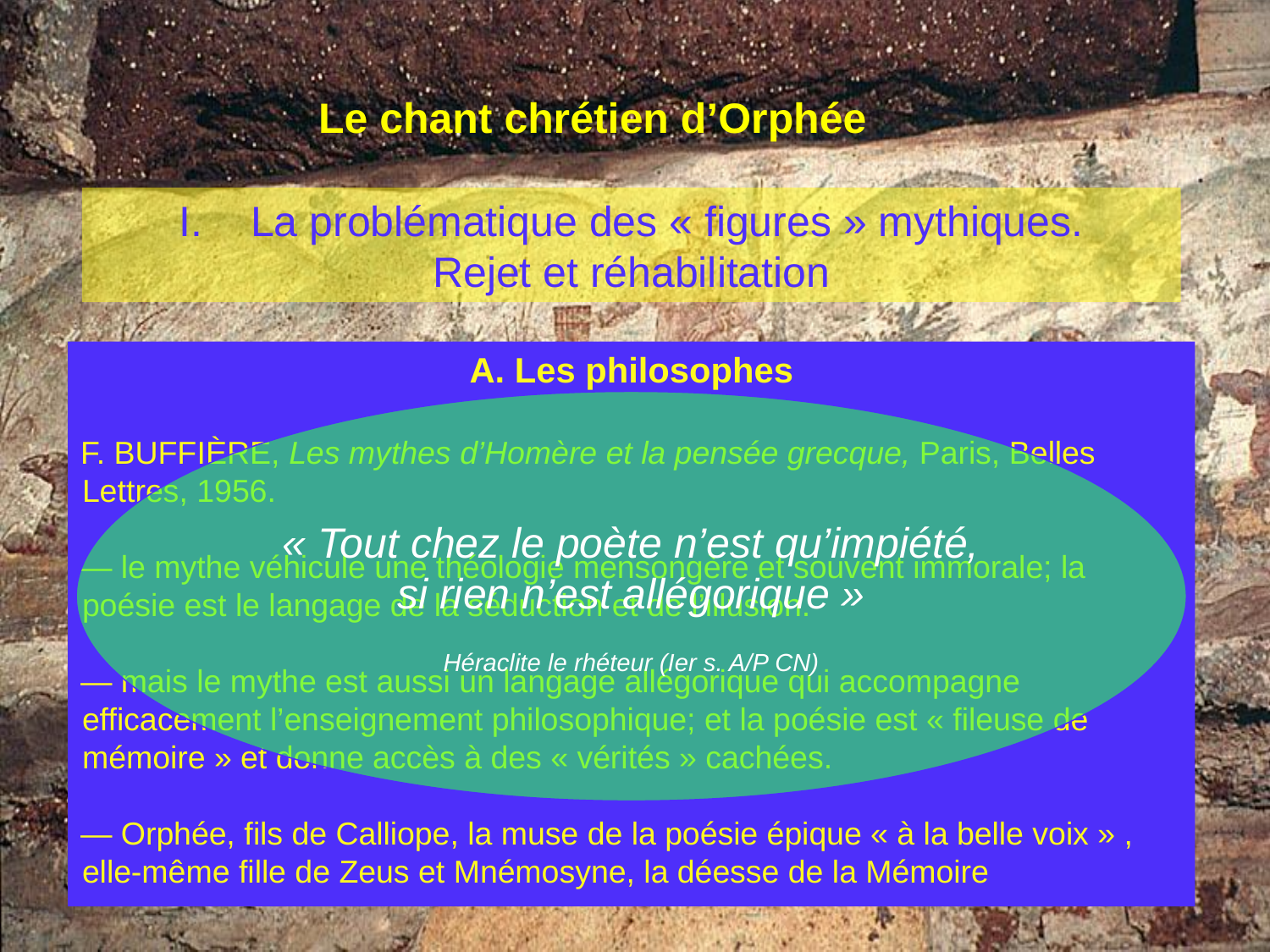

Le chant chrétien d’Orphée
La problématique des « figures » mythiques.
Rejet et réhabilitation
 Les philosophes

F. BUFFIÈRE, Les mythes d’Homère et la pensée grecque, Paris, Belles Lettres, 1956.

— le mythe véhicule une théologie mensongère et souvent immorale; la poésie est le langage de la séduction et de l’illusion.

— mais le mythe est aussi un langage allégorique qui accompagne efficacement l’enseignement philosophique; et la poésie est « fileuse de mémoire » et donne accès à des « vérités » cachées.

— Orphée, fils de Calliope, la muse de la poésie épique « à la belle voix » , elle-même fille de Zeus et Mnémosyne, la déesse de la Mémoire
« Tout chez le poète n’est qu’impiété,
si rien n’est allégorique »

Héraclite le rhéteur (Ier s. A/P CN)